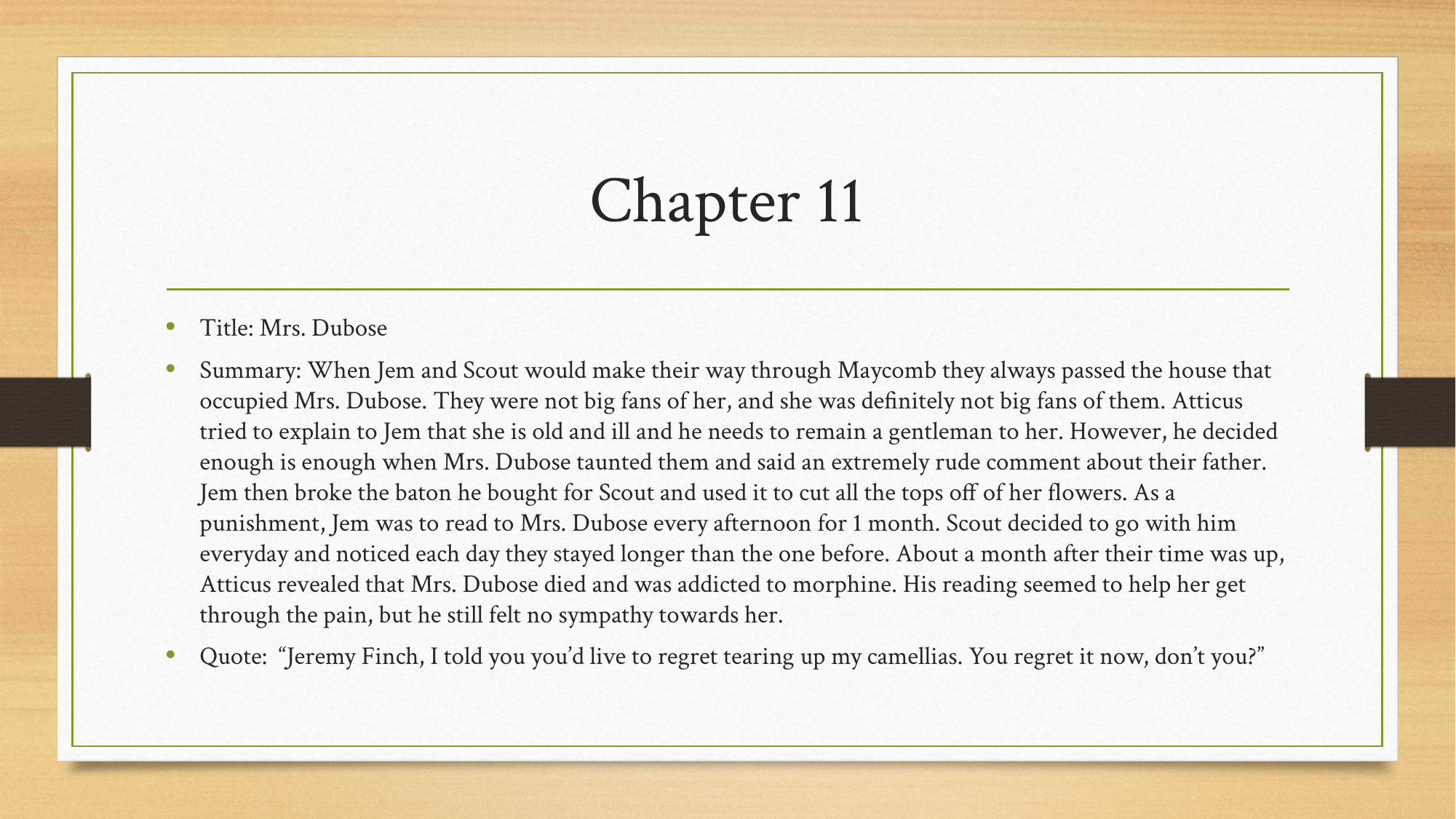

# Chapter 11
Title: Mrs. Dubose
Summary: When Jem and Scout would make their way through Maycomb they always passed the house that occupied Mrs. Dubose. They were not big fans of her, and she was definitely not big fans of them. Atticus tried to explain to Jem that she is old and ill and he needs to remain a gentleman to her. However, he decided enough is enough when Mrs. Dubose taunted them and said an extremely rude comment about their father. Jem then broke the baton he bought for Scout and used it to cut all the tops off of her flowers. As a punishment, Jem was to read to Mrs. Dubose every afternoon for 1 month. Scout decided to go with him everyday and noticed each day they stayed longer than the one before. About a month after their time was up, Atticus revealed that Mrs. Dubose died and was addicted to morphine. His reading seemed to help her get through the pain, but he still felt no sympathy towards her.
Quote:  “Jeremy Finch, I told you you’d live to regret tearing up my camellias. You regret it now, don’t you?”